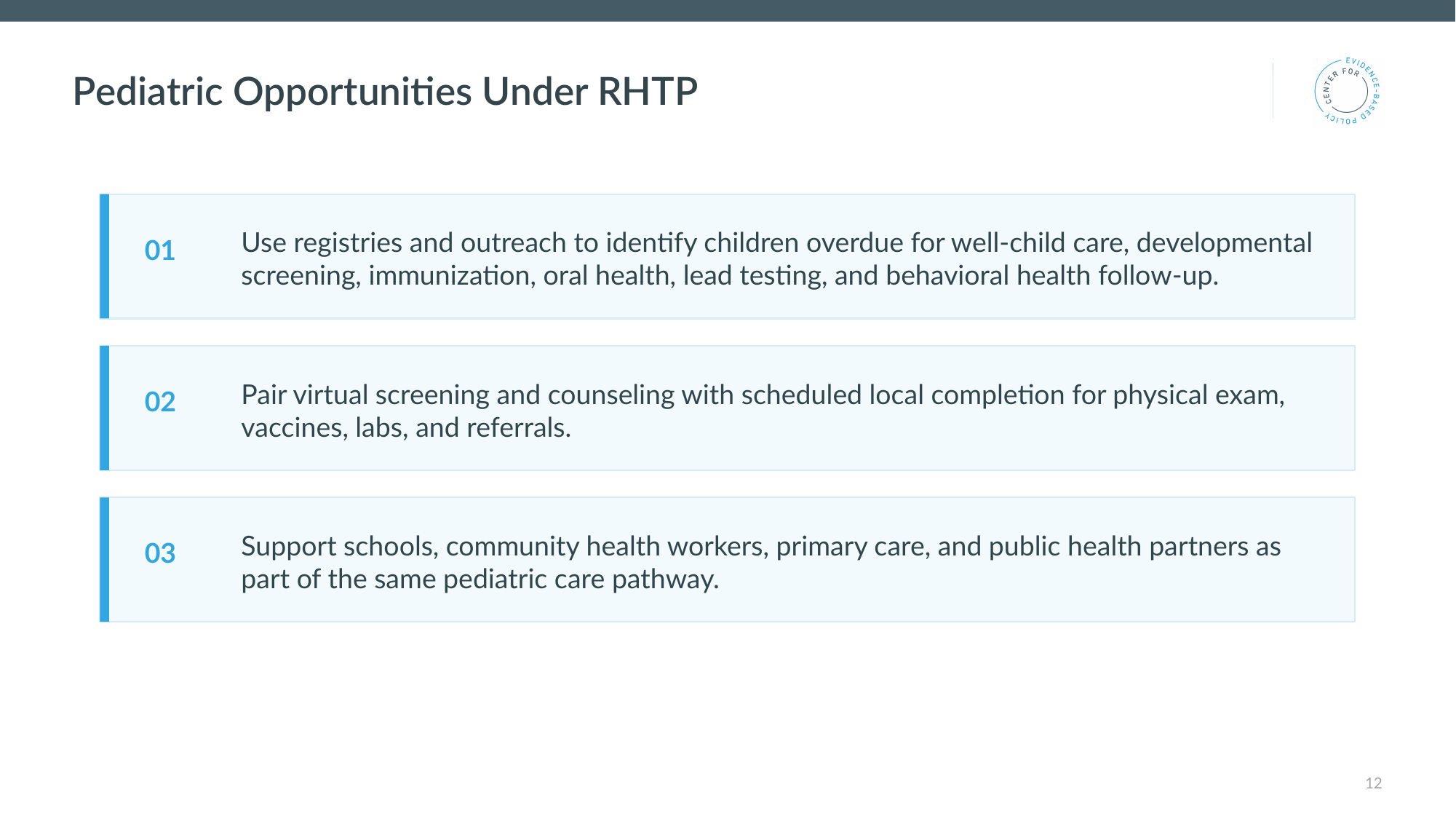

# Pediatric Opportunities Under RHTP

Use registries and outreach to identify children overdue for well-child care, developmental screening, immunization, oral health, lead testing, and behavioral health follow-up.
01

Pair virtual screening and counseling with scheduled local completion for physical exam, vaccines, labs, and referrals.
02

Support schools, community health workers, primary care, and public health partners as part of the same pediatric care pathway.
03
12